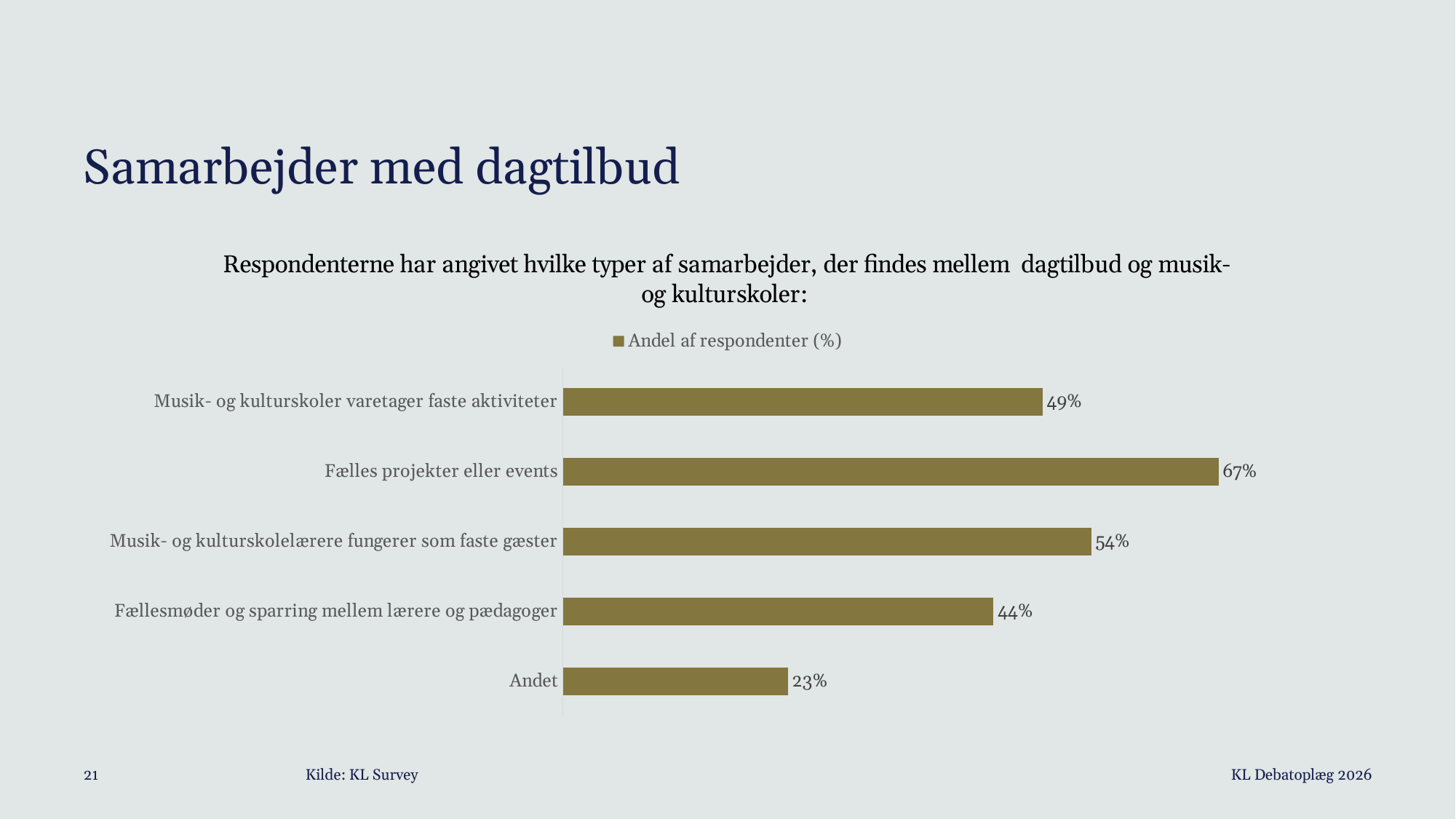

# Samarbejder med dagtilbud

### Chart: Respondenterne har angivet hvilke typer af samarbejder, der findes mellem  dagtilbud og musik- og kulturskoler:

| Category | Andel af respondenter (%) |
|---|---|
| Musik- og kulturskoler varetager faste aktiviteter | 0.49 |
| Fælles projekter eller events | 0.67 |
| Musik- og kulturskolelærere fungerer som faste gæster | 0.54 |
| Fællesmøder og sparring mellem lærere og pædagoger | 0.44 |
| Andet | 0.23 |
KL Debatoplæg 2026
21		 Kilde: KL Survey